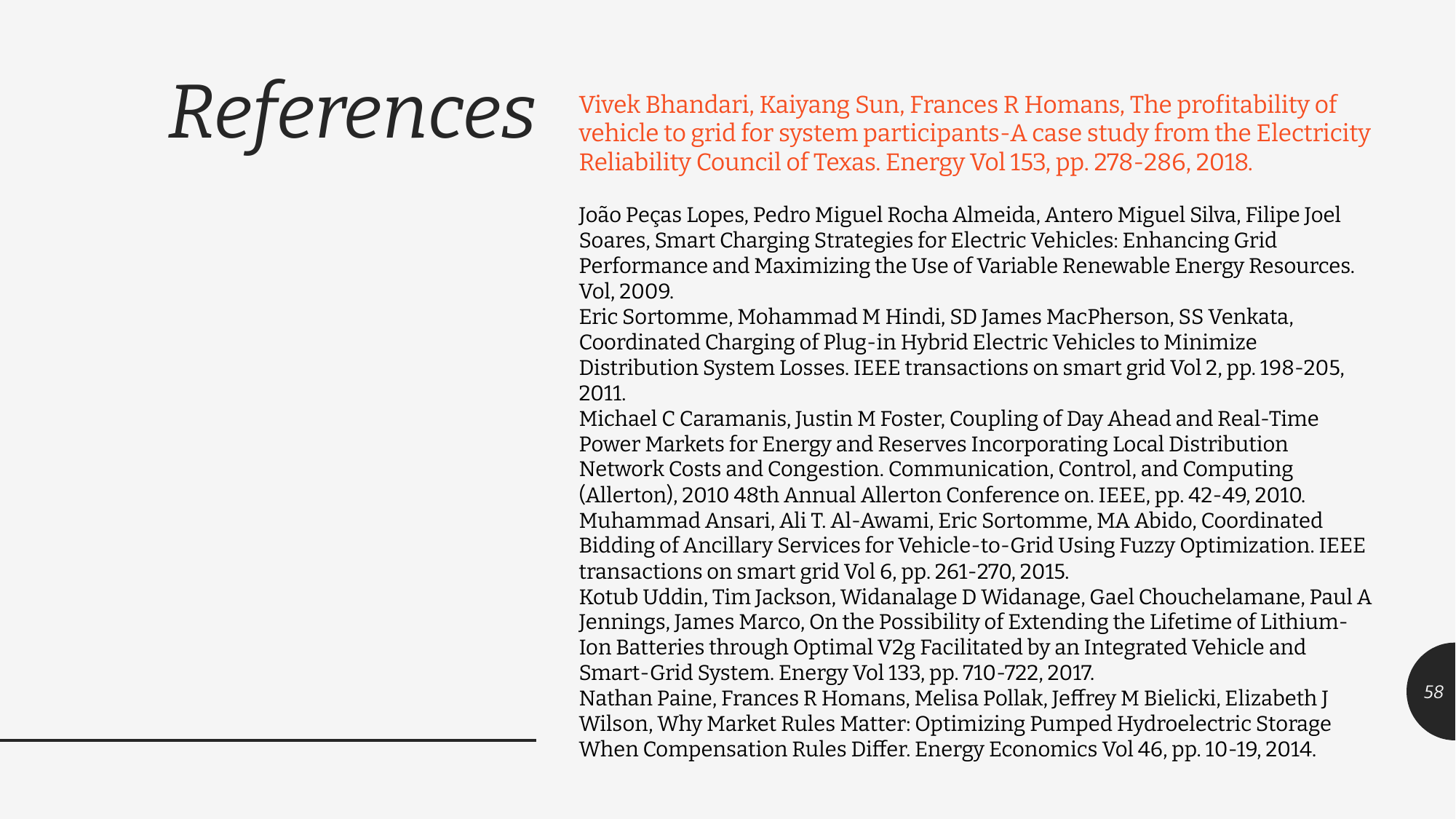

# References
Vivek Bhandari, Kaiyang Sun, Frances R Homans, The profitability of vehicle to grid for system participants-A case study from the Electricity Reliability Council of Texas. Energy Vol 153, pp. 278-286, 2018.

João Peças Lopes, Pedro Miguel Rocha Almeida, Antero Miguel Silva, Filipe Joel Soares, Smart Charging Strategies for Electric Vehicles: Enhancing Grid Performance and Maximizing the Use of Variable Renewable Energy Resources.  Vol, 2009.
Eric Sortomme, Mohammad M Hindi, SD James MacPherson, SS Venkata, Coordinated Charging of Plug-in Hybrid Electric Vehicles to Minimize Distribution System Losses. IEEE transactions on smart grid Vol 2, pp. 198-205, 2011.
Michael C Caramanis, Justin M Foster, Coupling of Day Ahead and Real-Time Power Markets for Energy and Reserves Incorporating Local Distribution Network Costs and Congestion. Communication, Control, and Computing (Allerton), 2010 48th Annual Allerton Conference on. IEEE, pp. 42-49, 2010.
Muhammad Ansari, Ali T. Al-Awami, Eric Sortomme, MA Abido, Coordinated Bidding of Ancillary Services for Vehicle-to-Grid Using Fuzzy Optimization. IEEE transactions on smart grid Vol 6, pp. 261-270, 2015.
Kotub Uddin, Tim Jackson, Widanalage D Widanage, Gael Chouchelamane, Paul A Jennings, James Marco, On the Possibility of Extending the Lifetime of Lithium-Ion Batteries through Optimal V2g Facilitated by an Integrated Vehicle and Smart-Grid System. Energy Vol 133, pp. 710-722, 2017.
Nathan Paine, Frances R Homans, Melisa Pollak, Jeffrey M Bielicki, Elizabeth J Wilson, Why Market Rules Matter: Optimizing Pumped Hydroelectric Storage When Compensation Rules Differ. Energy Economics Vol 46, pp. 10-19, 2014.
58